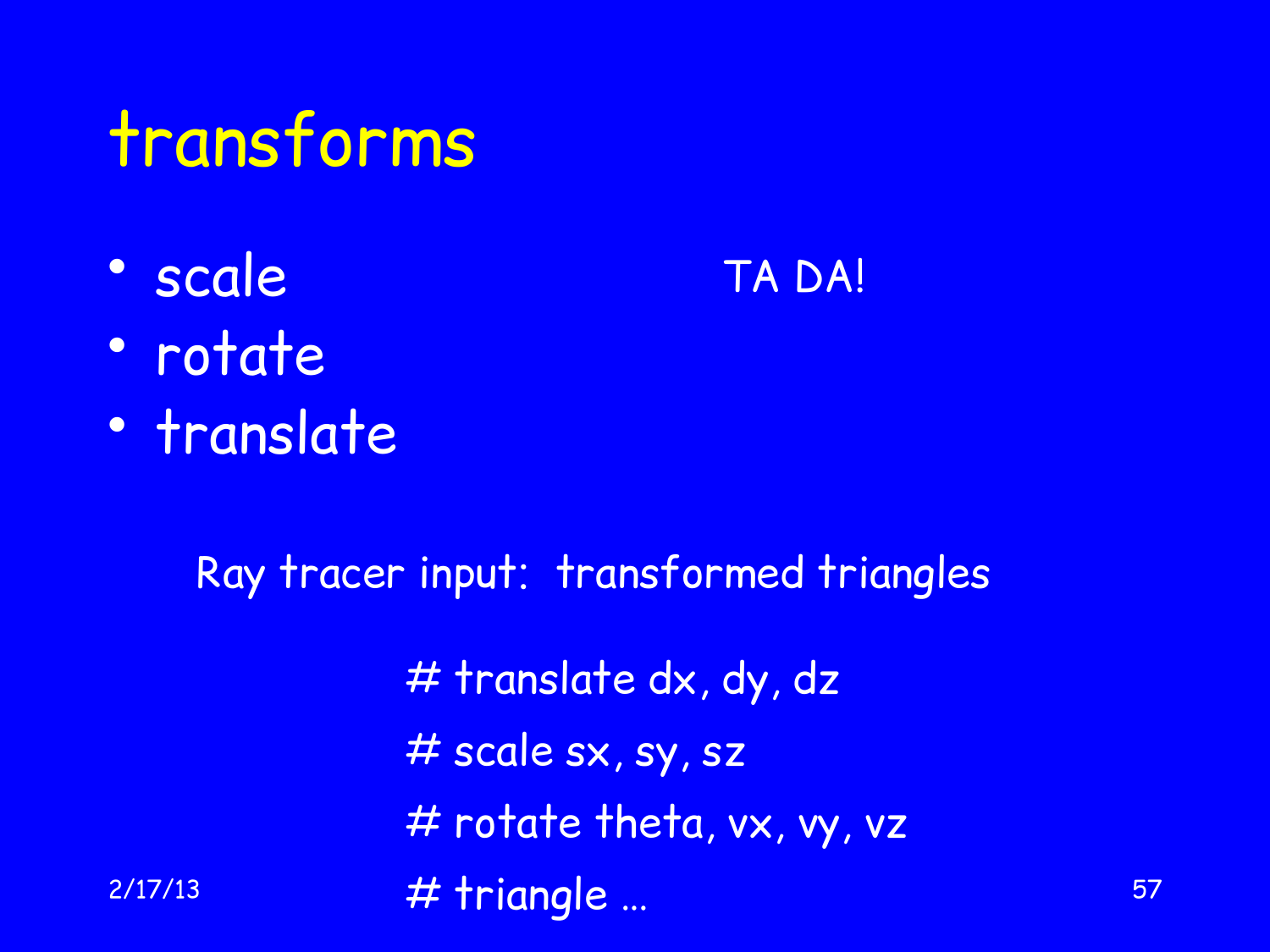

# transforms
scale
rotate
translate
TA DA!
Ray tracer input:  transformed triangles
# translate dx, dy, dz
# scale sx, sy, sz
# rotate theta, vx, vy, vz
# triangle …

2/17/13
57